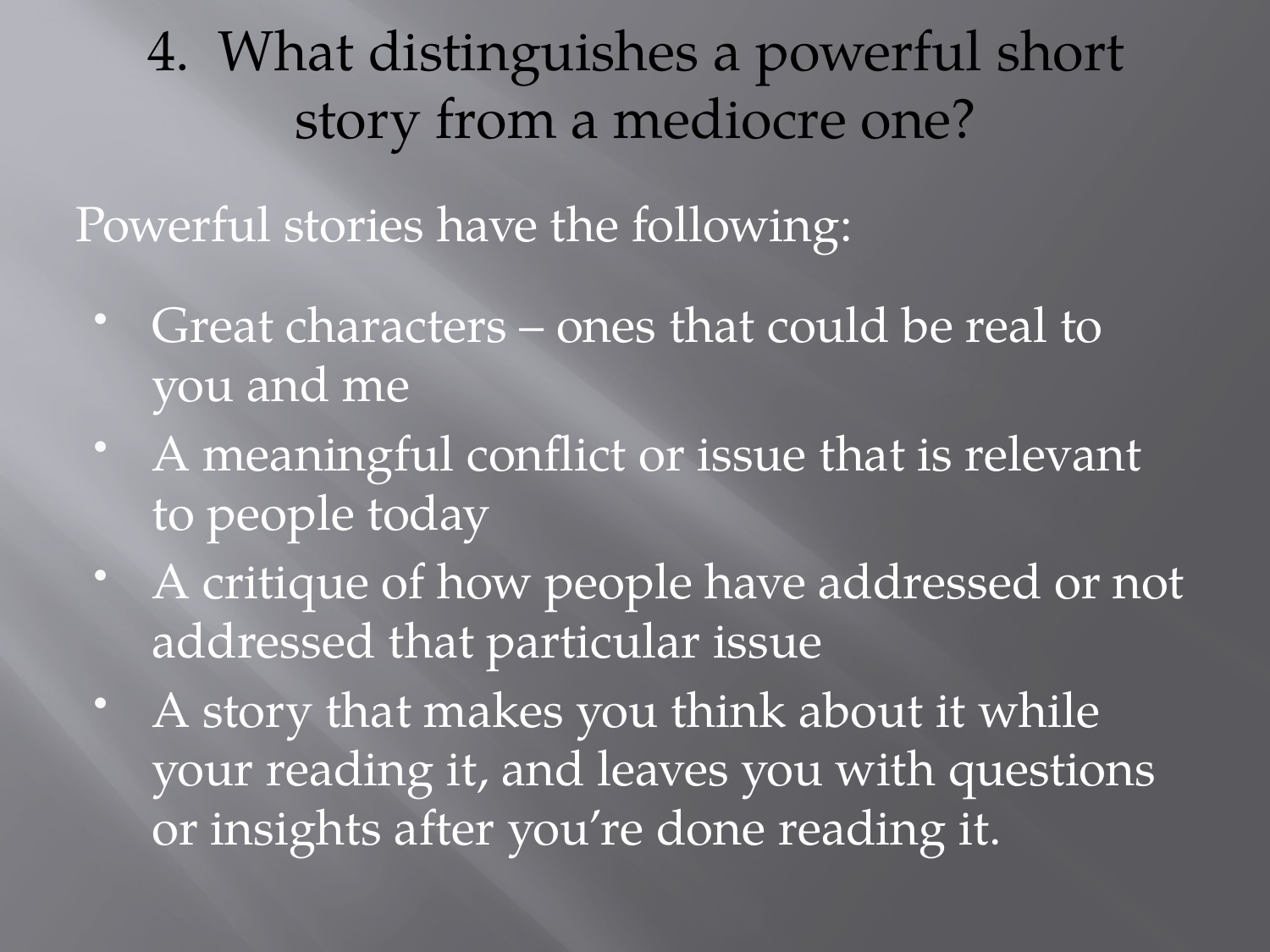

# 4.  What distinguishes a powerful short story from a mediocre one?
Powerful stories have the following:

Great characters – ones that could be real to you and me
A meaningful conflict or issue that is relevant to people today
A critique of how people have addressed or not addressed that particular issue
A story that makes you think about it while your reading it, and leaves you with questions or insights after you’re done reading it.